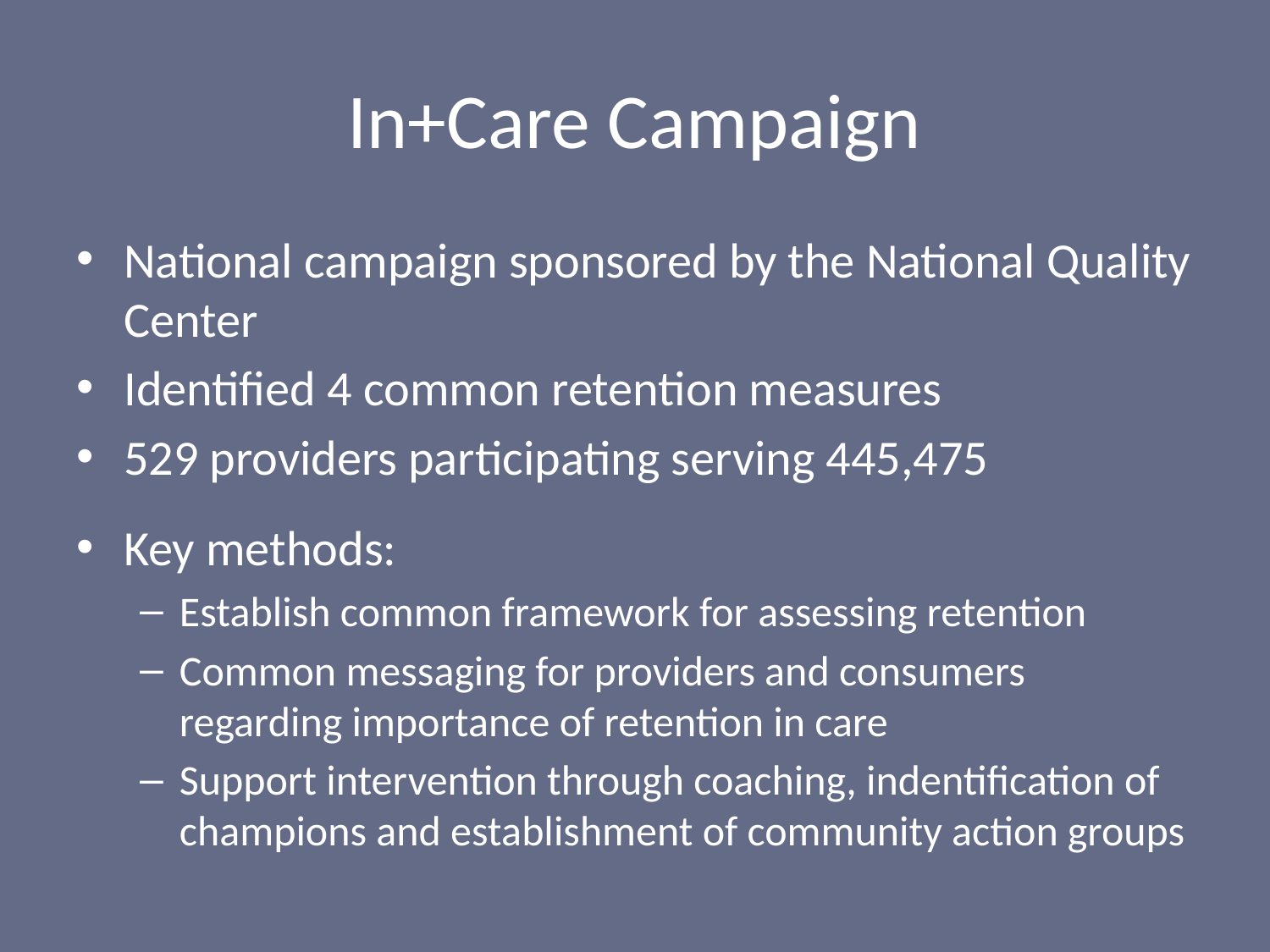

# In+Care Campaign
National campaign sponsored by the National Quality Center
Identified 4 common retention measures
529 providers participating serving 445,475
Key methods:
Establish common framework for assessing retention
Common messaging for providers and consumers regarding importance of retention in care
Support intervention through coaching, indentification of champions and establishment of community action groups